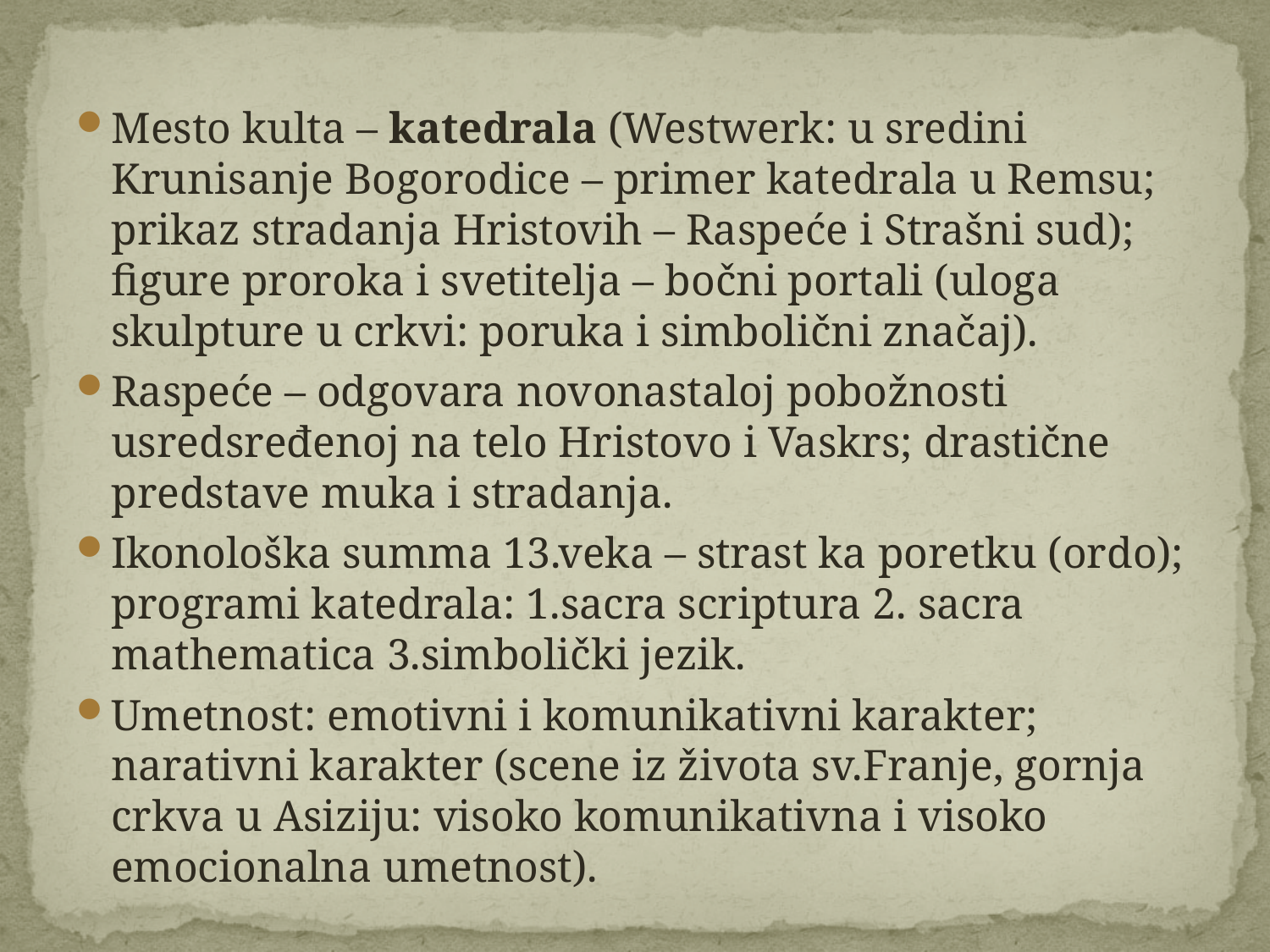

Mesto kulta – katedrala (Westwerk: u sredini Krunisanje Bogorodice – primer katedrala u Remsu; prikaz stradanja Hristovih – Raspeće i Strašni sud); figure proroka i svetitelja – bočni portali (uloga skulpture u crkvi: poruka i simbolični značaj).
Raspeće – odgovara novonastaloj pobožnosti usredsređenoj na telo Hristovo i Vaskrs; drastične predstave muka i stradanja.
Ikonološka summa 13.veka – strast ka poretku (ordo); programi katedrala: 1.sacra scriptura 2. sacra mathematica 3.simbolički jezik.
Umetnost: emotivni i komunikativni karakter; narativni karakter (scene iz života sv.Franje, gornja crkva u Asiziju: visoko komunikativna i visoko emocionalna umetnost).